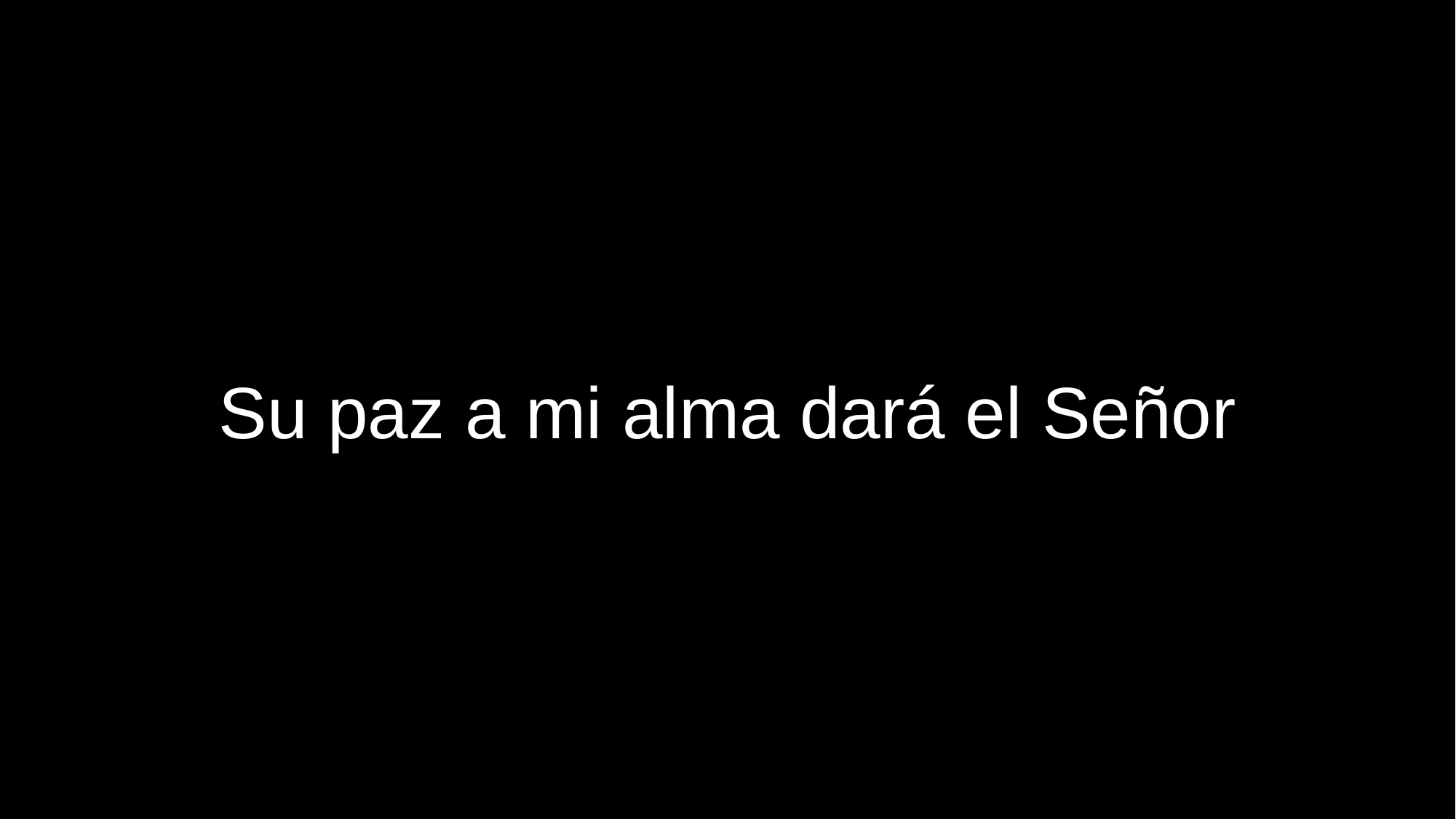

Su paz a mi alma dará el Señor